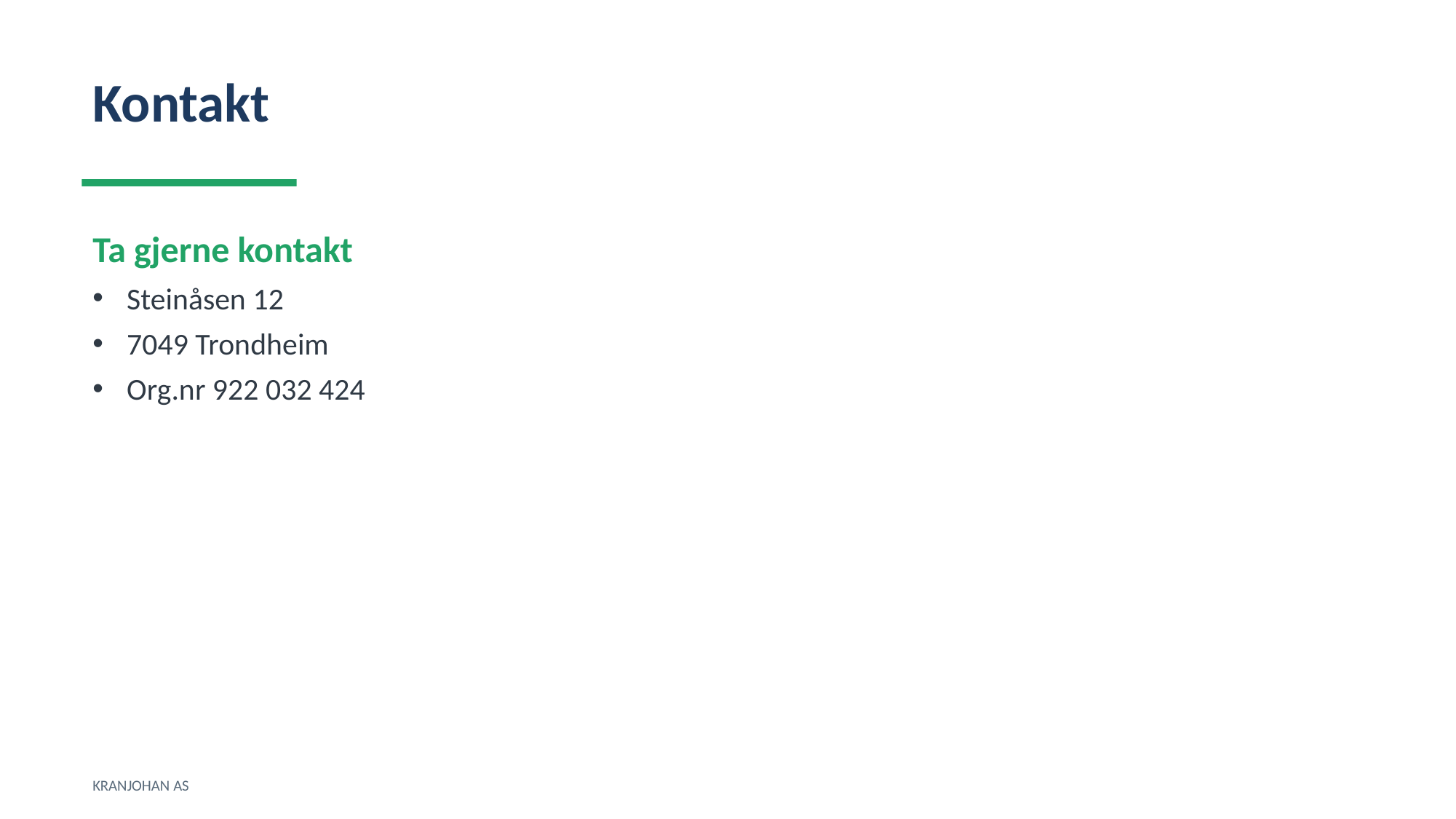

Kontakt

Ta gjerne kontakt
Steinåsen 12
7049 Trondheim
Org.nr 922 032 424
KRANJOHAN AS